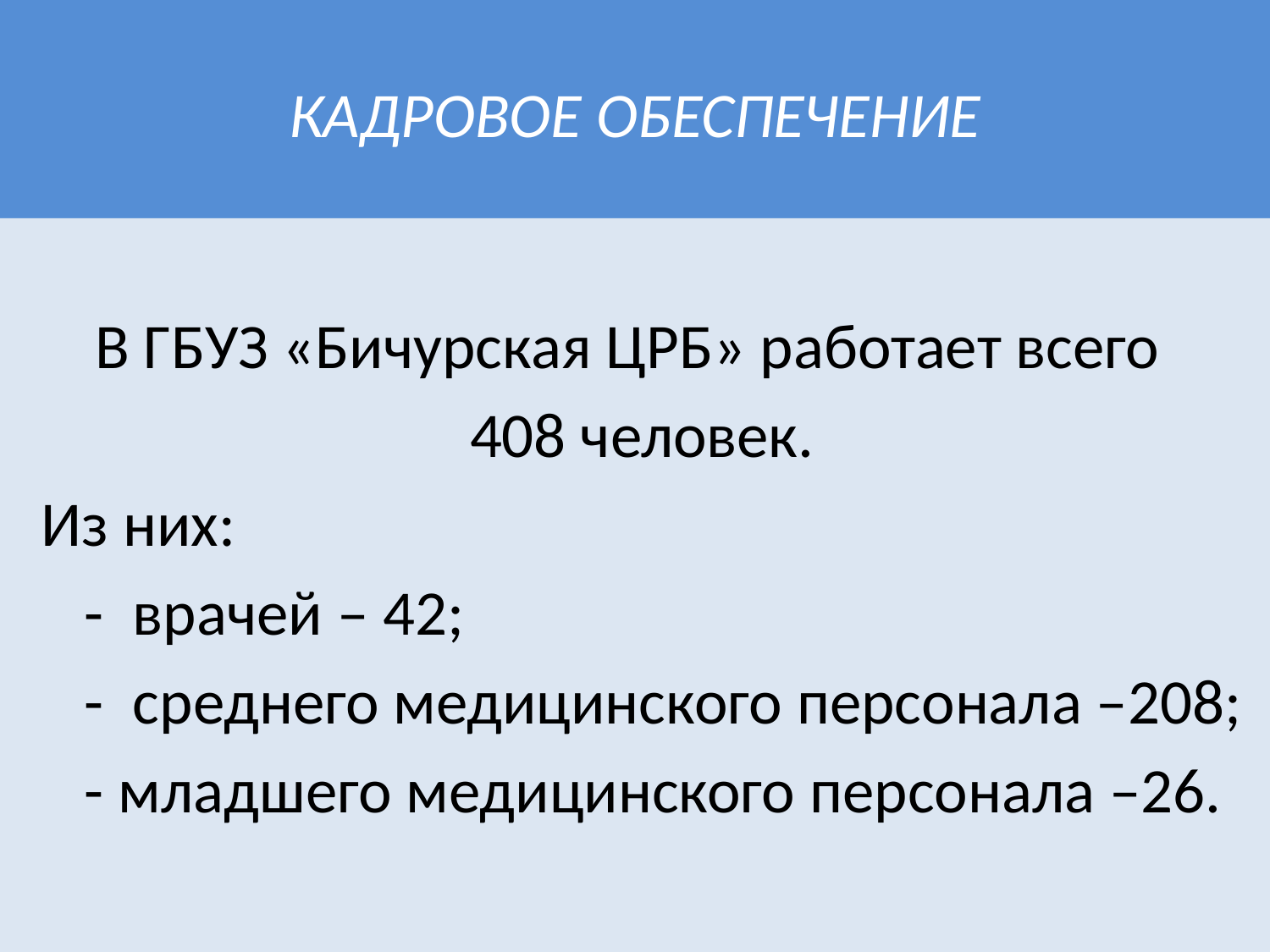

# КАДРОВОЕ ОБЕСПЕЧЕНИЕ

В ГБУЗ «Бичурская ЦРБ» работает всего
 408 человек.
  Из них:
     -  врачей – 42;
     -  среднего медицинского персонала –208;
     - младшего медицинского персонала –26.